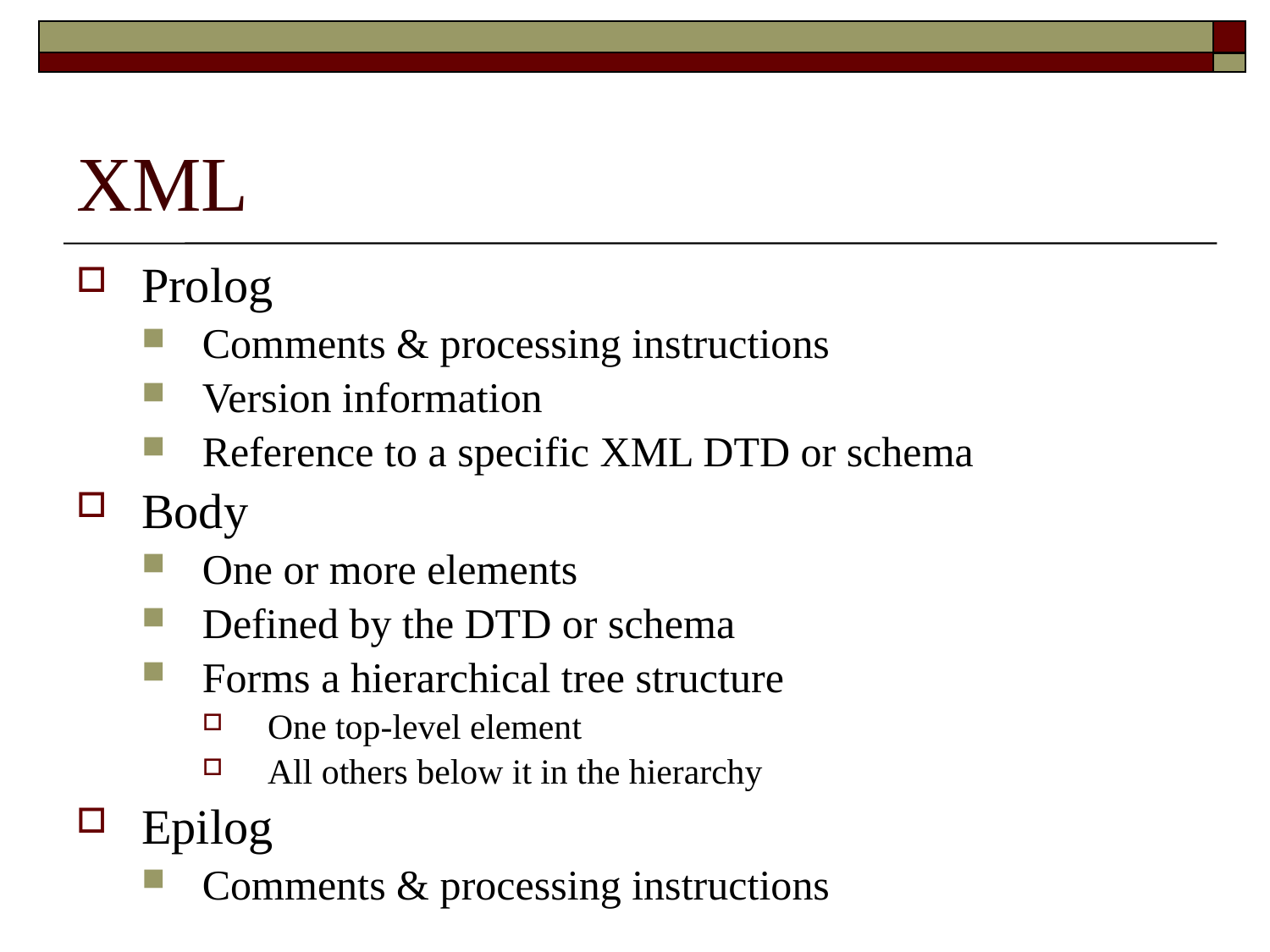

# XML
Prolog
Comments & processing instructions
Version information
Reference to a specific XML DTD or schema
Body
One or more elements
Defined by the DTD or schema
Forms a hierarchical tree structure
One top-level element
All others below it in the hierarchy
Epilog
Comments & processing instructions